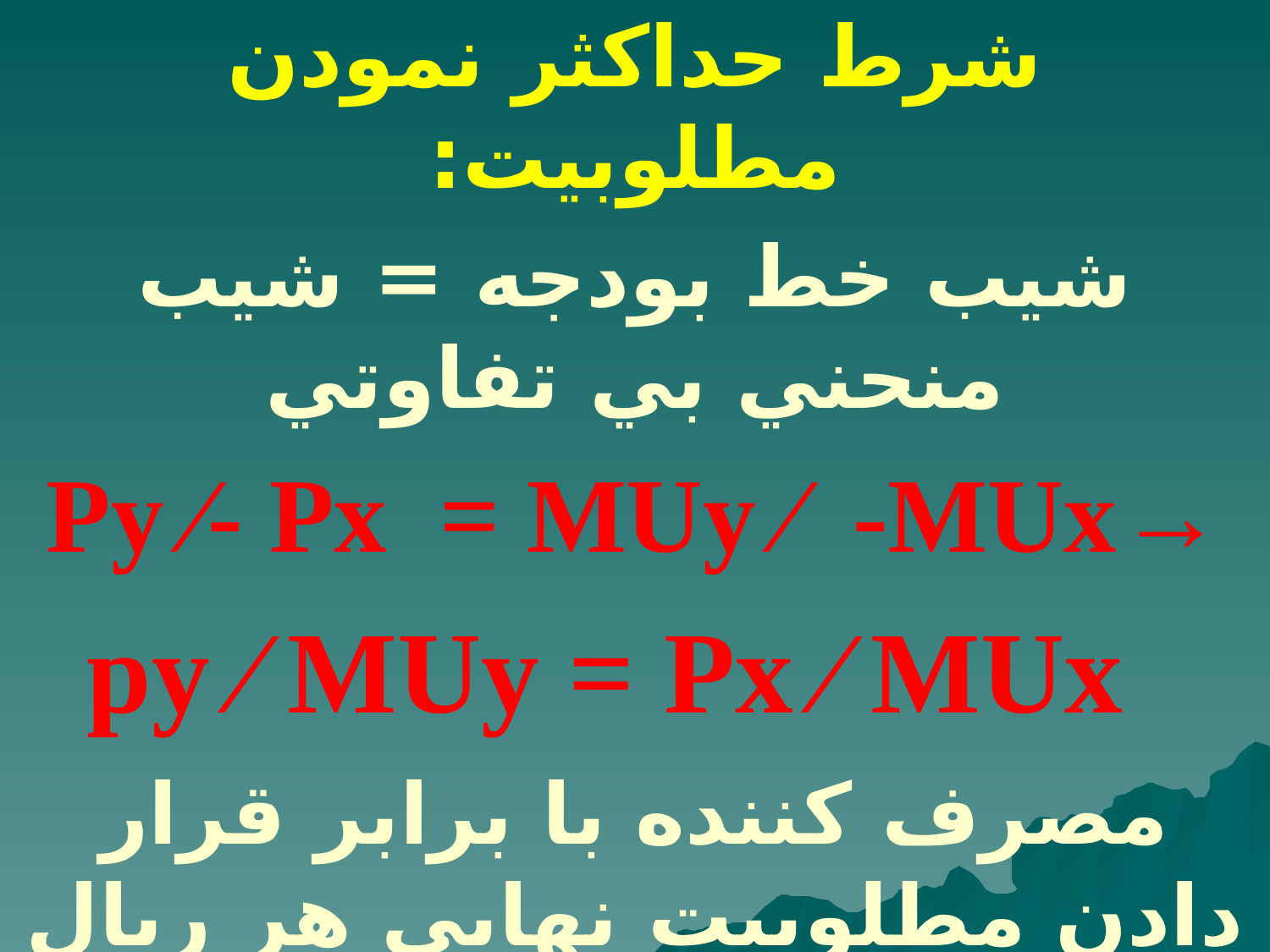

شرط حداکثر نمودن مطلوبیت:
شيب خط بودجه = شيب منحني بي تفاوتي
→Py ⁄- Px  = MUy ⁄  -MUx
  py ⁄ MUy = Px ⁄ MUx
مصرف کننده با برابر قرار دادن مطلوبیت نهایی هر ریال مصرف روی دو کالای  X و Y، مطلوبیت خود را به حداکثر می رساند.